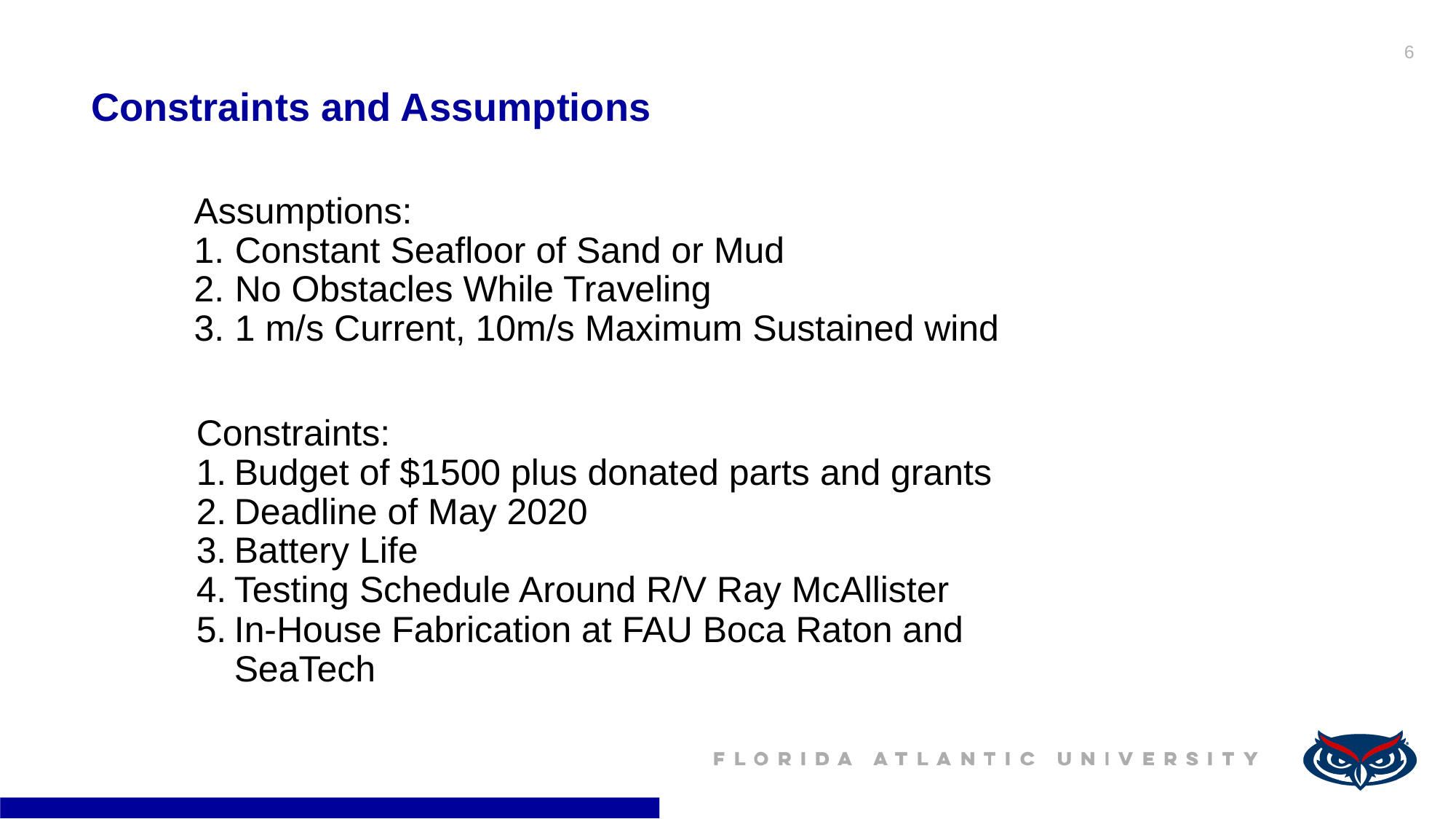

6
# Constraints and Assumptions
Assumptions:
Constant Seafloor of Sand or Mud
No Obstacles While Traveling
1 m/s Current, 10m/s Maximum Sustained wind

Constraints:
Budget of $1500 plus donated parts and grants
Deadline of May 2020
Battery Life
Testing Schedule Around R/V Ray McAllister
In-House Fabrication at FAU Boca Raton and SeaTech